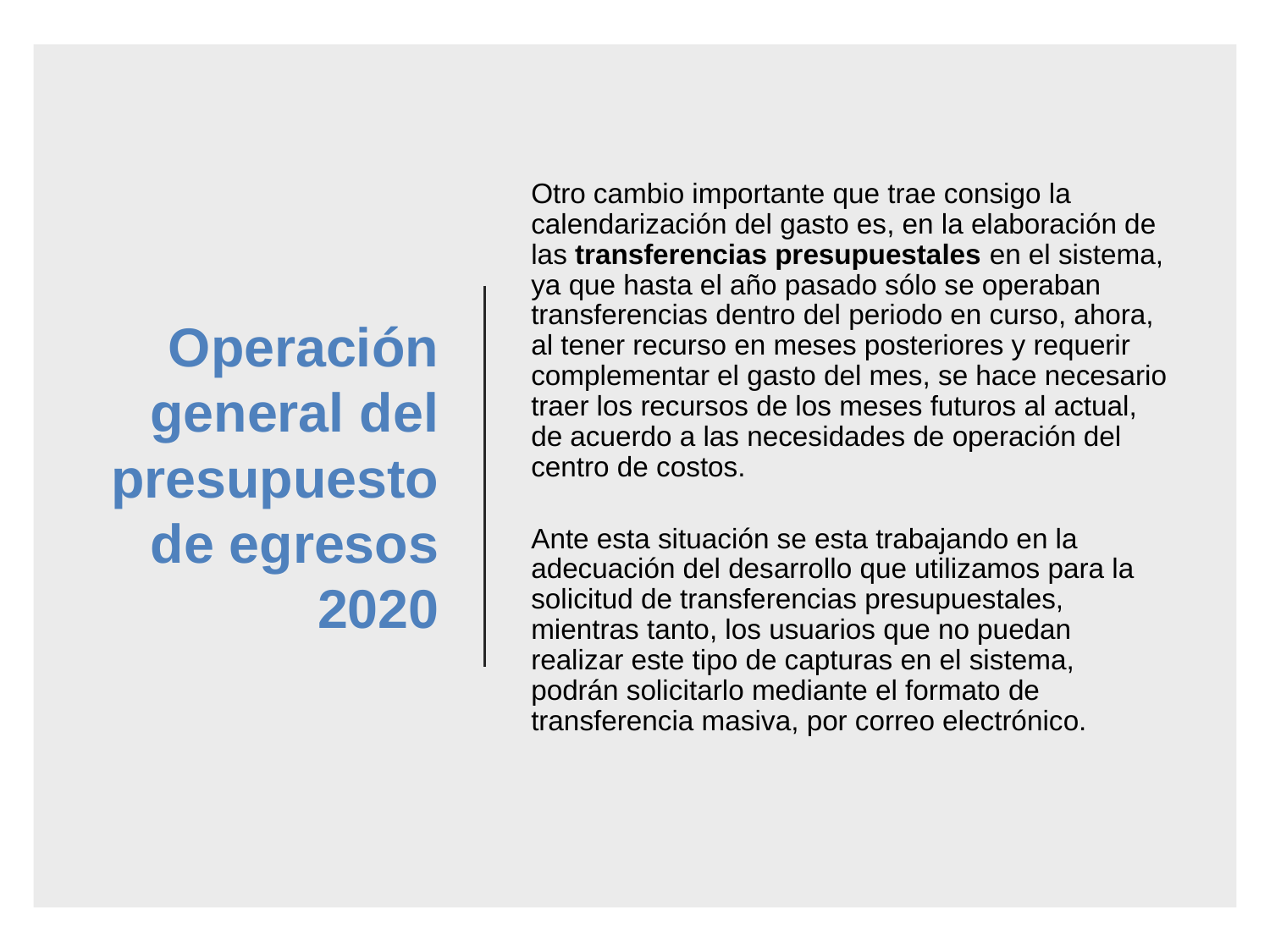

# Operación general del presupuesto de egresos 2020
Otro cambio importante que trae consigo la calendarización del gasto es, en la elaboración de las transferencias presupuestales en el sistema, ya que hasta el año pasado sólo se operaban transferencias dentro del periodo en curso, ahora, al tener recurso en meses posteriores y requerir complementar el gasto del mes, se hace necesario traer los recursos de los meses futuros al actual, de acuerdo a las necesidades de operación del centro de costos.

Ante esta situación se esta trabajando en la adecuación del desarrollo que utilizamos para la solicitud de transferencias presupuestales, mientras tanto, los usuarios que no puedan realizar este tipo de capturas en el sistema, podrán solicitarlo mediante el formato de transferencia masiva, por correo electrónico.